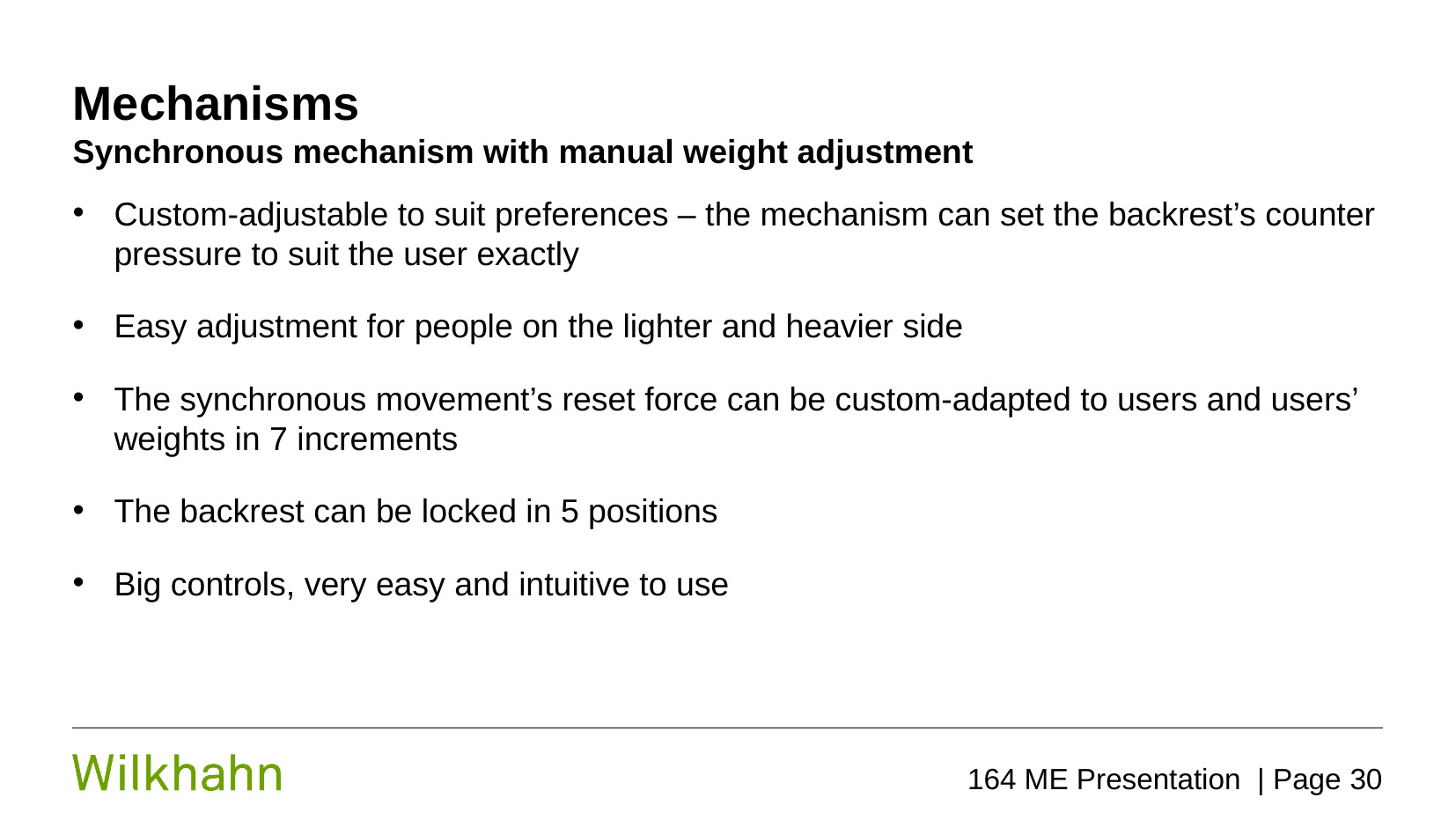

# Mechanisms Synchronous mechanism with manual weight adjustment
Custom-adjustable to suit preferences – the mechanism can set the backrest’s counter pressure to suit the user exactly
Easy adjustment for people on the lighter and heavier side
The synchronous movement’s reset force can be custom-adapted to users and users’ weights in 7 increments
The backrest can be locked in 5 positions
Big controls, very easy and intuitive to use